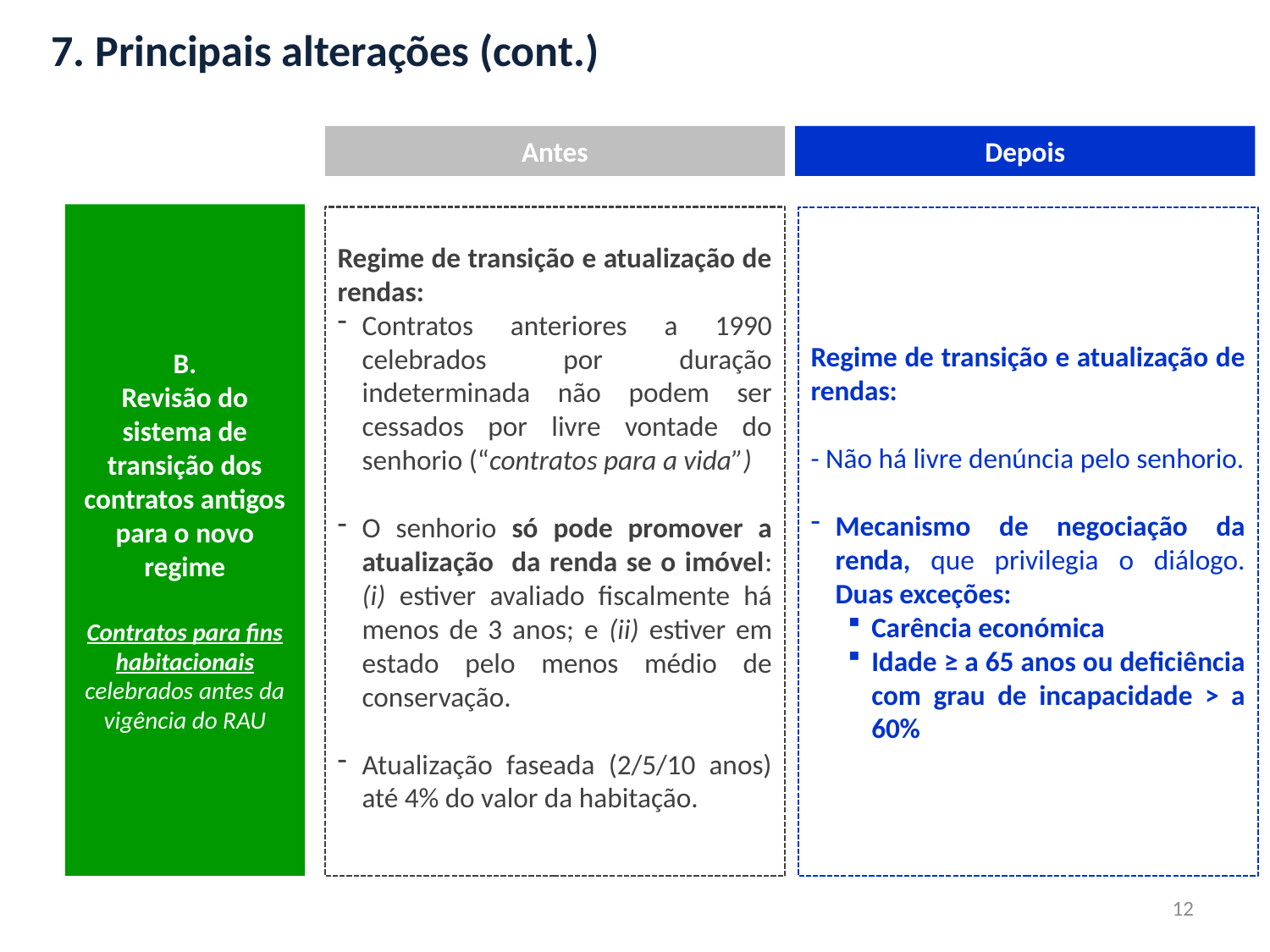

7. Principais alterações (cont.)
Antes
Depois
B.
Revisão do sistema de transição dos contratos antigos para o novo regime

Contratos para fins habitacionais celebrados antes da vigência do RAU
Regime de transição e atualização de rendas:
Contratos anteriores a 1990 celebrados por duração indeterminada não podem ser cessados por livre vontade do senhorio (“contratos para a vida”)

O senhorio só pode promover a atualização  da renda se o imóvel: (i) estiver avaliado fiscalmente há menos de 3 anos; e (ii) estiver em estado pelo menos médio de conservação.

Atualização faseada (2/5/10 anos) até 4% do valor da habitação.

Regime de transição e atualização de rendas:

- Não há livre denúncia pelo senhorio.

Mecanismo de negociação da renda, que privilegia o diálogo. Duas exceções:
Carência económica
Idade ≥ a 65 anos ou deficiência com grau de incapacidade > a 60%
12